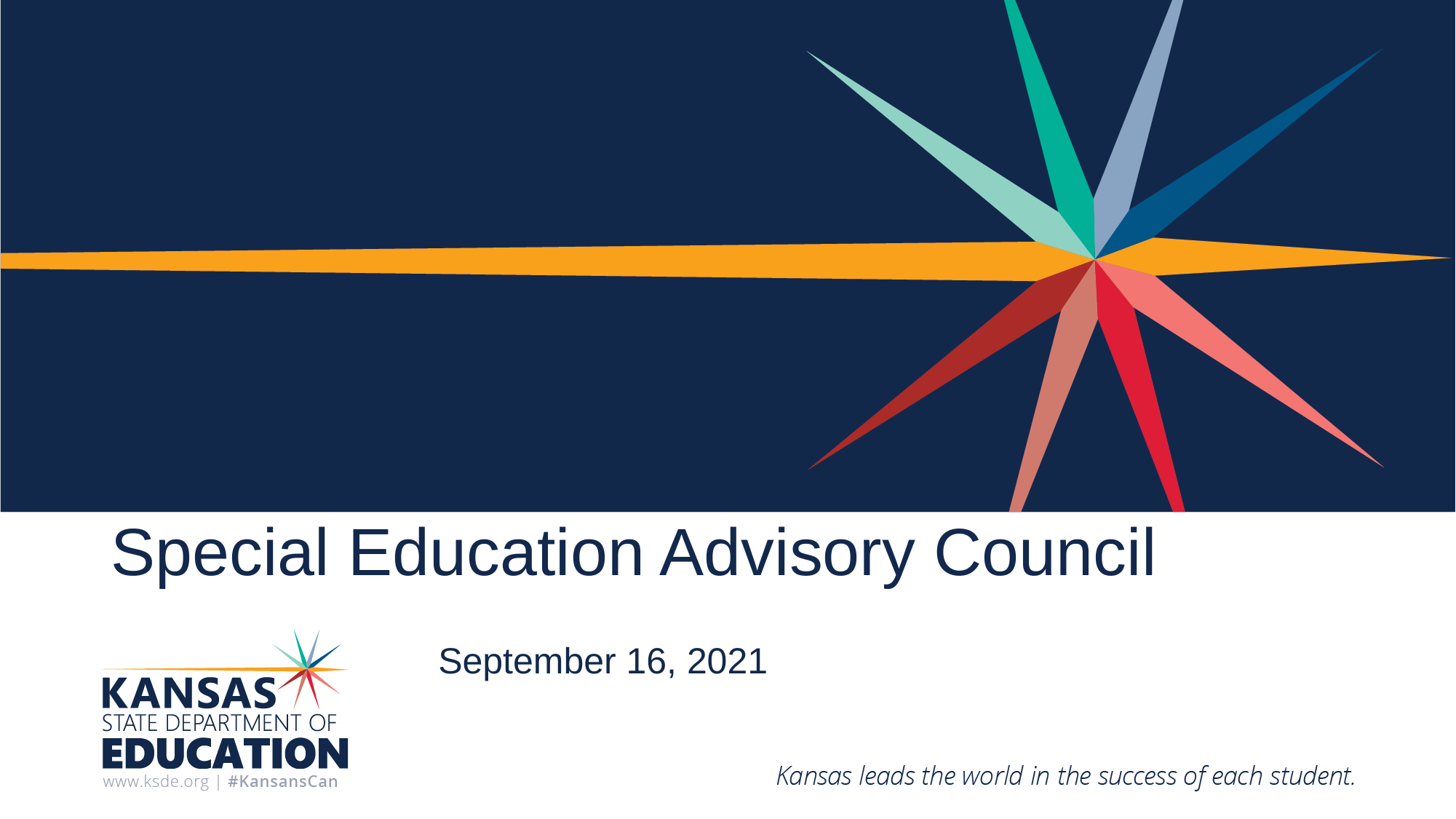

# Special Education Advisory Council
September 16, 2021